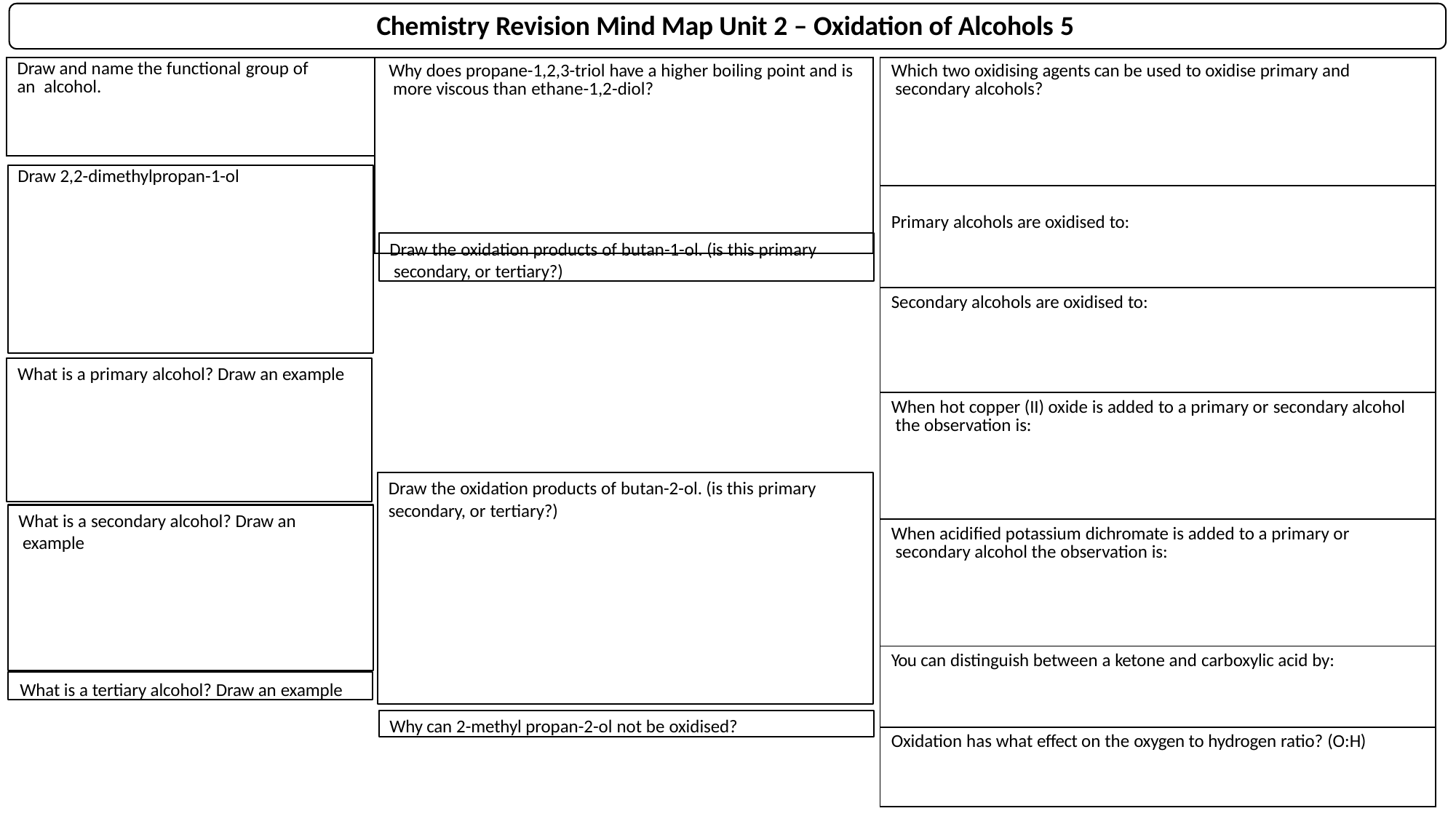

# Chemistry Revision Mind Map Unit 2 – Oxidation of Alcohols 5
| Draw and name the functional group of an alcohol. | Why does propane-1,2,3-triol have a higher boiling point and is more viscous than ethane-1,2-diol? |  | Which two oxidising agents can be used to oxidise primary and secondary alcohols? |
| --- | --- | --- | --- |
| Draw 2,2-dimethylpropan-1-ol |  |  |  |
|  |  | Primary alcohols are oxidised to: |  |

|  |
| --- |
| Secondary alcohols are oxidised to: |
| When hot copper (II) oxide is added to a primary or secondary alcohol the observation is: |
| When acidified potassium dichromate is added to a primary or secondary alcohol the observation is: |
| You can distinguish between a ketone and carboxylic acid by: |
| Oxidation has what effect on the oxygen to hydrogen ratio? (O:H) |
Draw the oxidation products of butan-1-ol. (is this primary  secondary, or tertiary?)

What is a primary alcohol? Draw an example

Draw the oxidation products of butan-2-ol. (is this primary
secondary, or tertiary?)

What is a secondary alcohol? Draw an  example
What is a tertiary alcohol? Draw an example
Why can 2-methyl propan-2-ol not be oxidised?